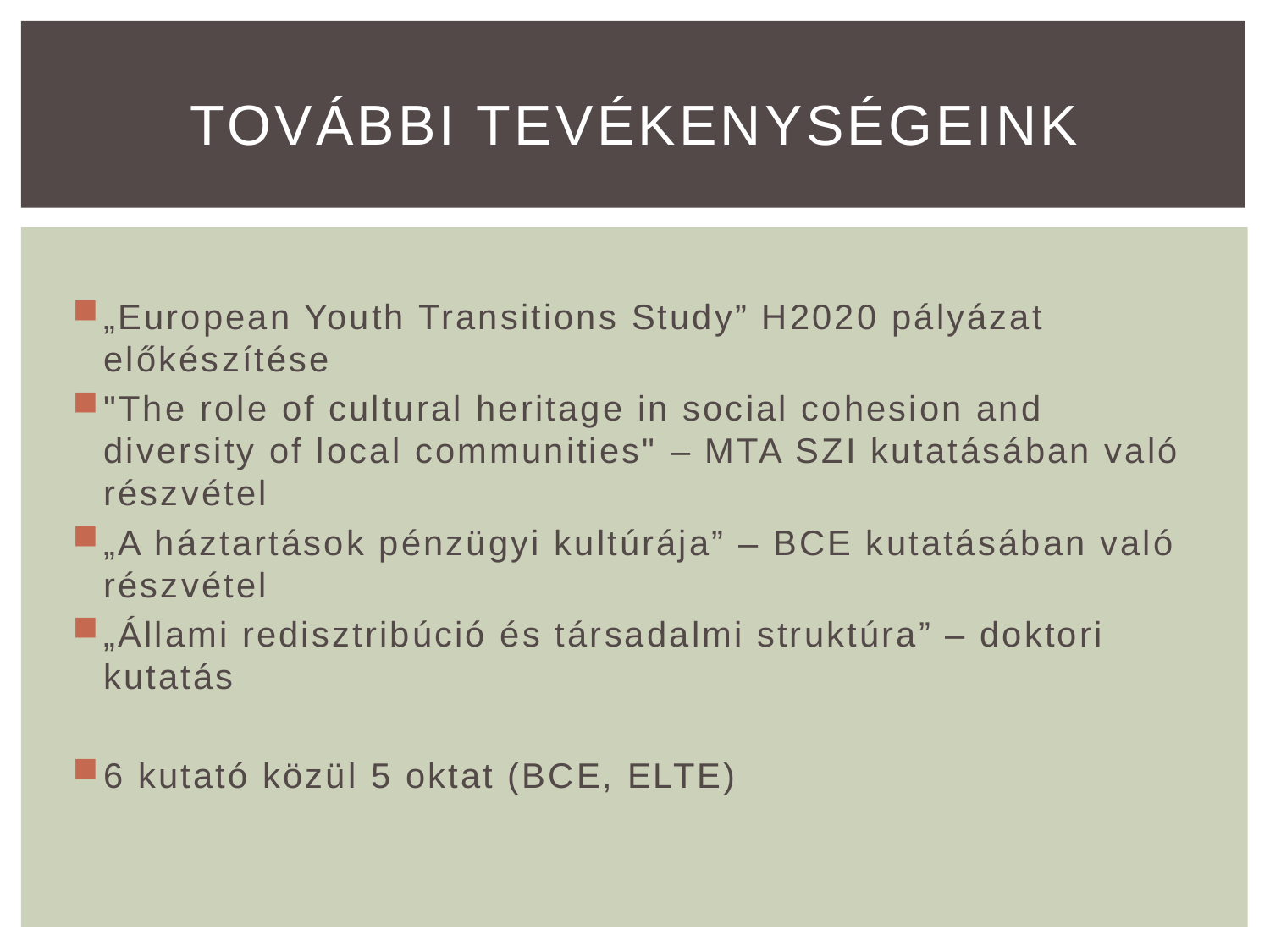

# További tevékenységeink

„European Youth Transitions Study” H2020 pályázat előkészítése
"The role of cultural heritage in social cohesion and diversity of local communities" – MTA SZI kutatásában való részvétel
„A háztartások pénzügyi kultúrája” – BCE kutatásában való részvétel
„Állami redisztribúció és társadalmi struktúra” – doktori kutatás

6 kutató közül 5 oktat (BCE, ELTE)